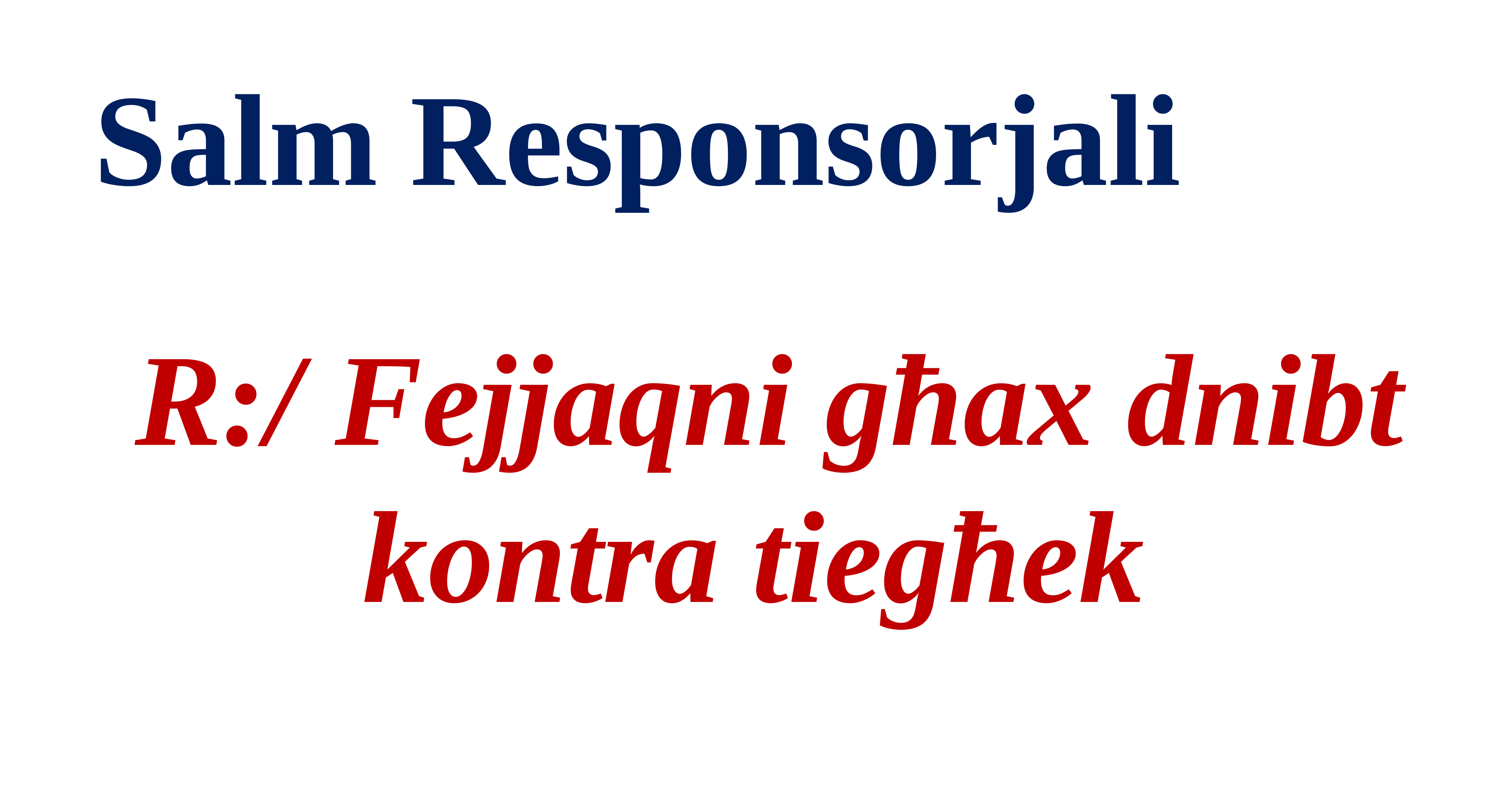

# Salm Responsorjali
 R:/ Fejjaqni għax dnibt kontra tiegħek